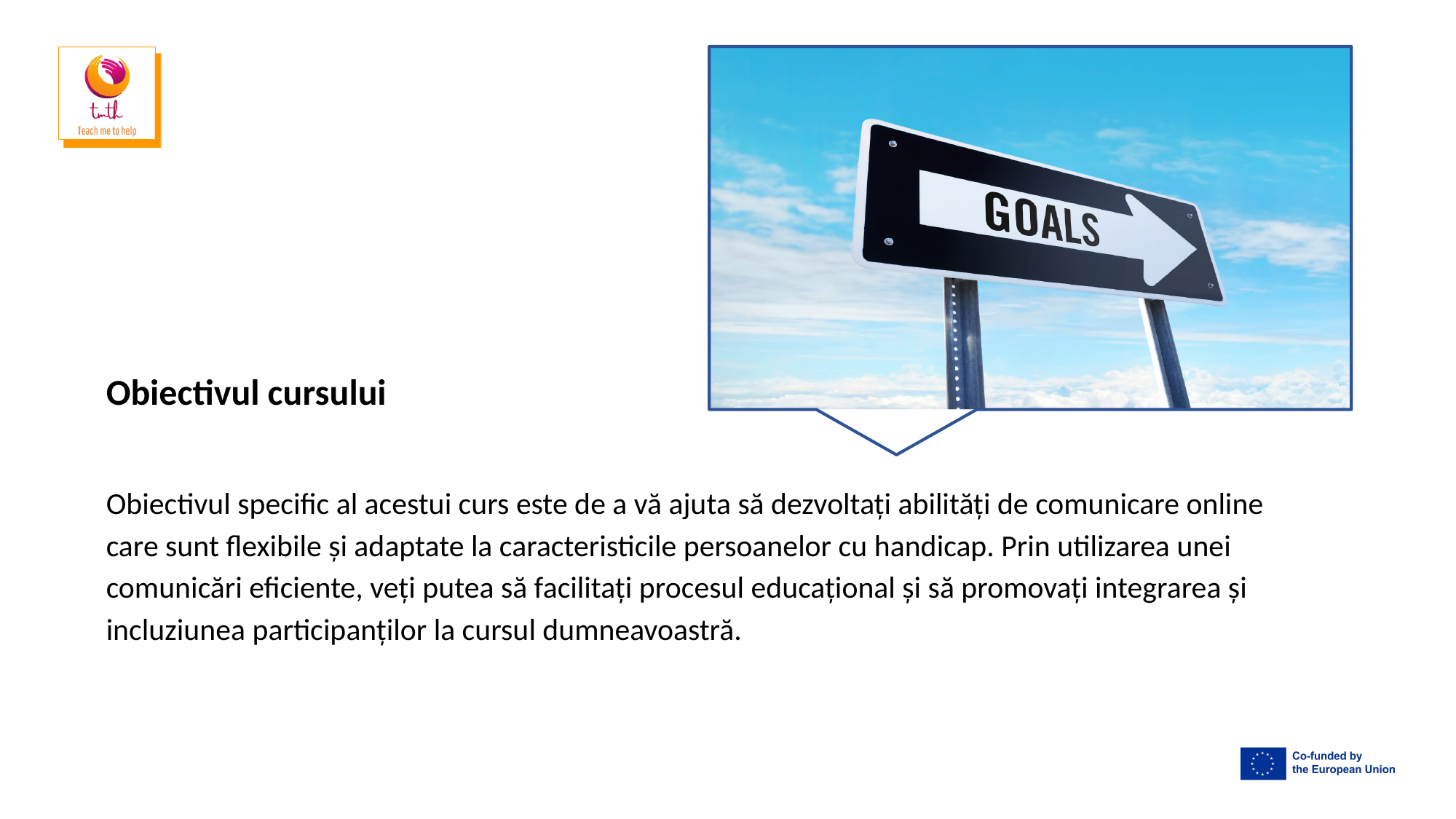

Obiectivul cursului

Obiectivul specific al acestui curs este de a vă ajuta să dezvoltați abilități de comunicare online care sunt flexibile și adaptate la caracteristicile persoanelor cu handicap. Prin utilizarea unei comunicări eficiente, veți putea să facilitați procesul educațional și să promovați integrarea și incluziunea participanților la cursul dumneavoastră.